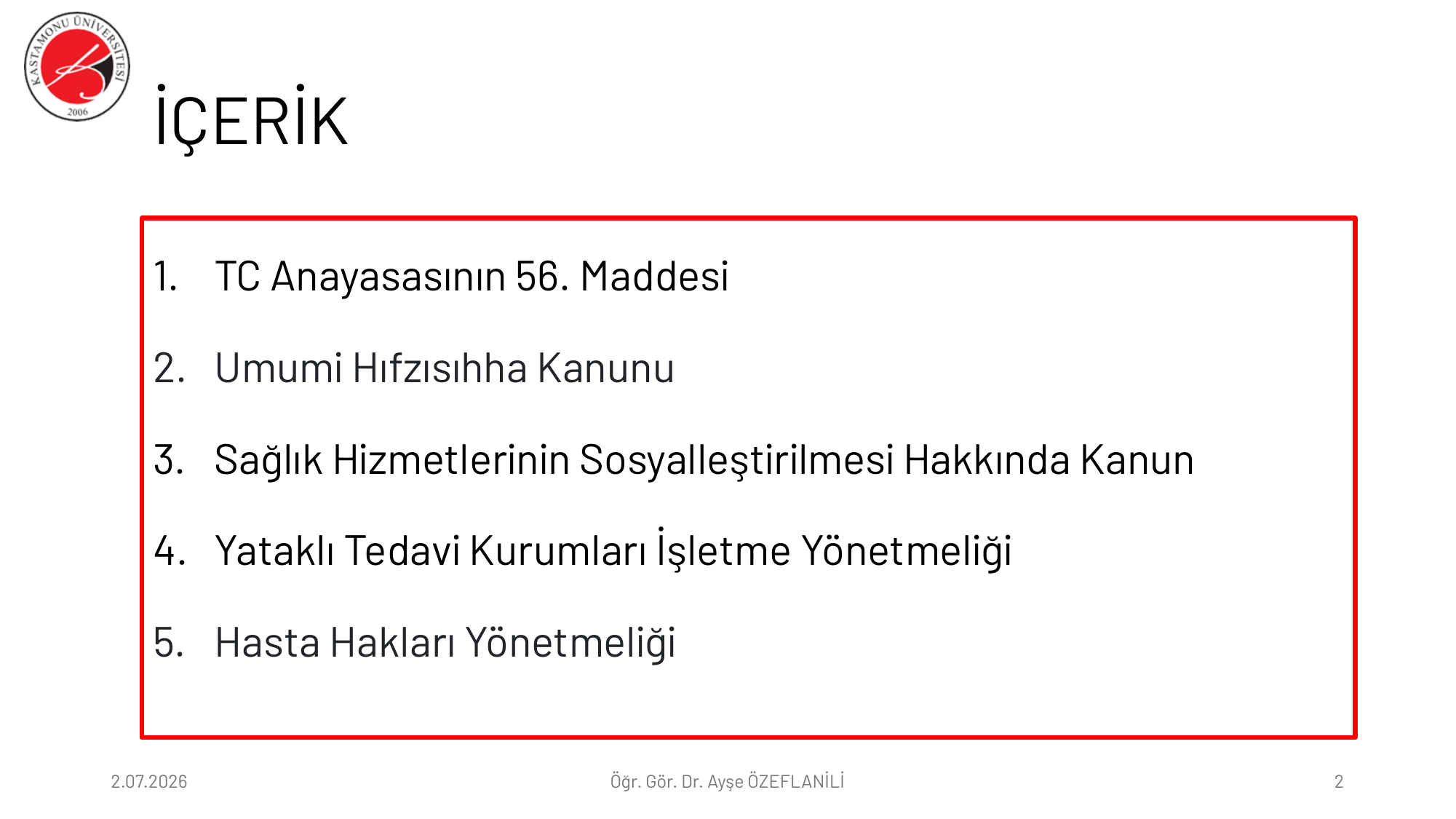

# İÇERİK
TC Anayasasının 56. Maddesi
Umumi Hıfzısıhha Kanunu
Sağlık Hizmetlerinin Sosyalleştirilmesi Hakkında Kanun
Yataklı Tedavi Kurumları İşletme Yönetmeliği
Hasta Hakları Yönetmeliği

2.07.2026
Öğr. Gör. Dr. Ayşe ÖZEFLANİLİ
2